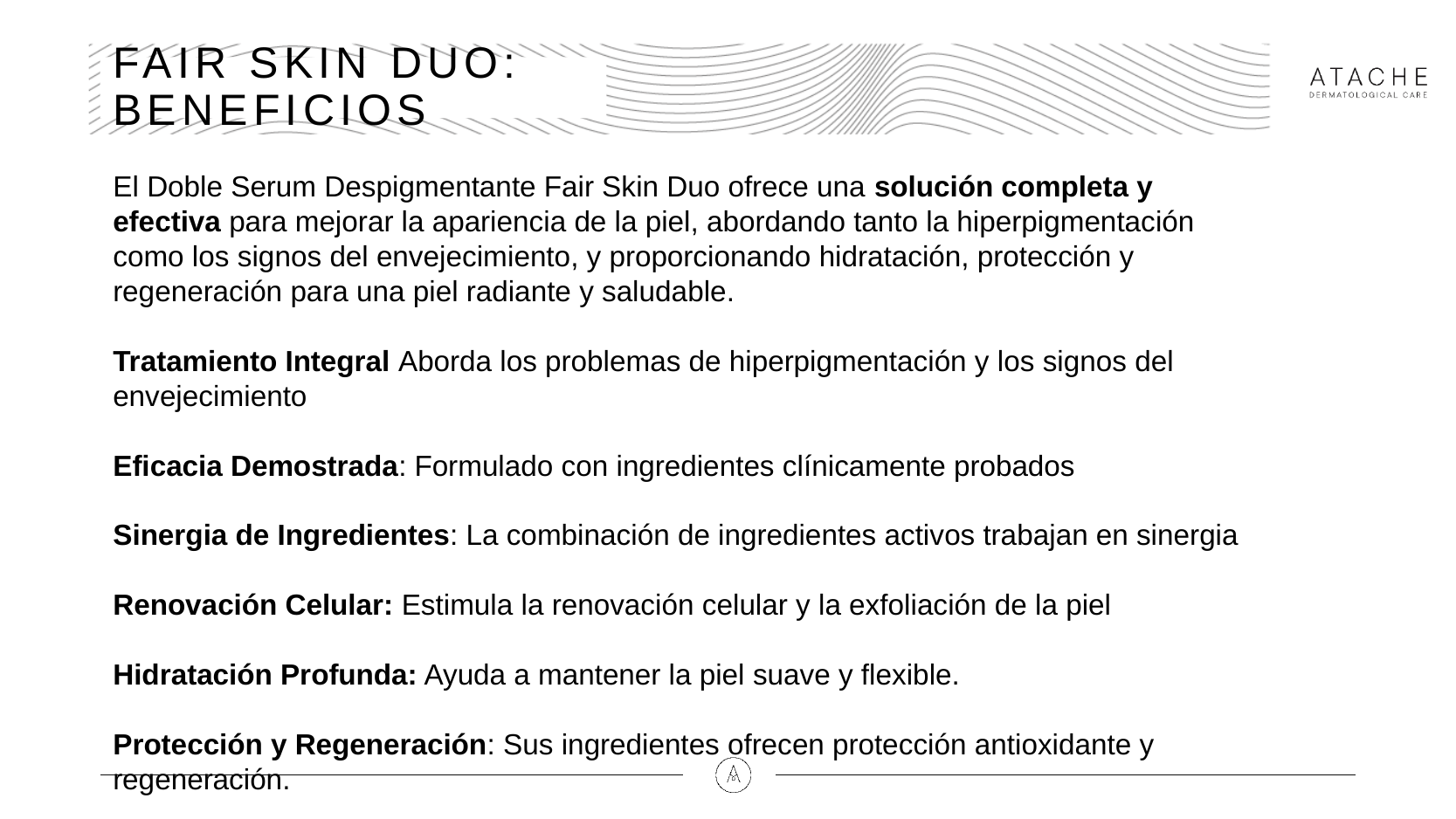

# FAIR SKIN DUO: BENEFICIOS
El Doble Serum Despigmentante Fair Skin Duo ofrece una solución completa y efectiva para mejorar la apariencia de la piel, abordando tanto la hiperpigmentación como los signos del envejecimiento, y proporcionando hidratación, protección y regeneración para una piel radiante y saludable.

Tratamiento Integral Aborda los problemas de hiperpigmentación y los signos del envejecimiento

Eficacia Demostrada: Formulado con ingredientes clínicamente probados

Sinergia de Ingredientes: La combinación de ingredientes activos trabajan en sinergia

Renovación Celular: Estimula la renovación celular y la exfoliación de la piel

Hidratación Profunda: Ayuda a mantener la piel suave y flexible.

Protección y Regeneración: Sus ingredientes ofrecen protección antioxidante y regeneración.